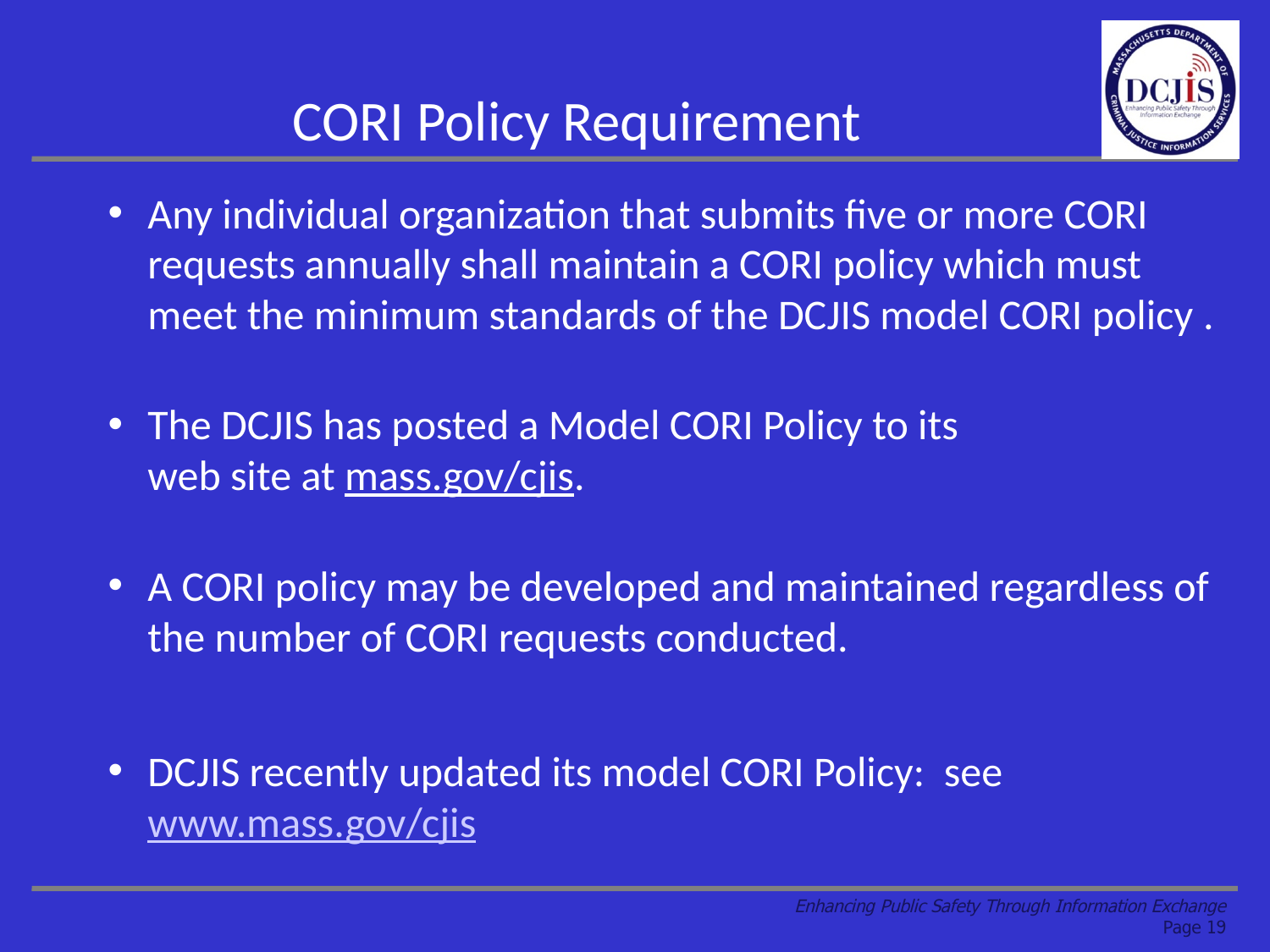

# CORI Policy Requirement
Any individual organization that submits five or more CORI requests annually shall maintain a CORI policy which must meet the minimum standards of the DCJIS model CORI policy .
The DCJIS has posted a Model CORI Policy to its
web site at mass.gov/cjis.
A CORI policy may be developed and maintained regardless of the number of CORI requests conducted.

DCJIS recently updated its model CORI Policy:  see www.mass.gov/cjis
Enhancing Public Safety Through Information Exchange
Page 19